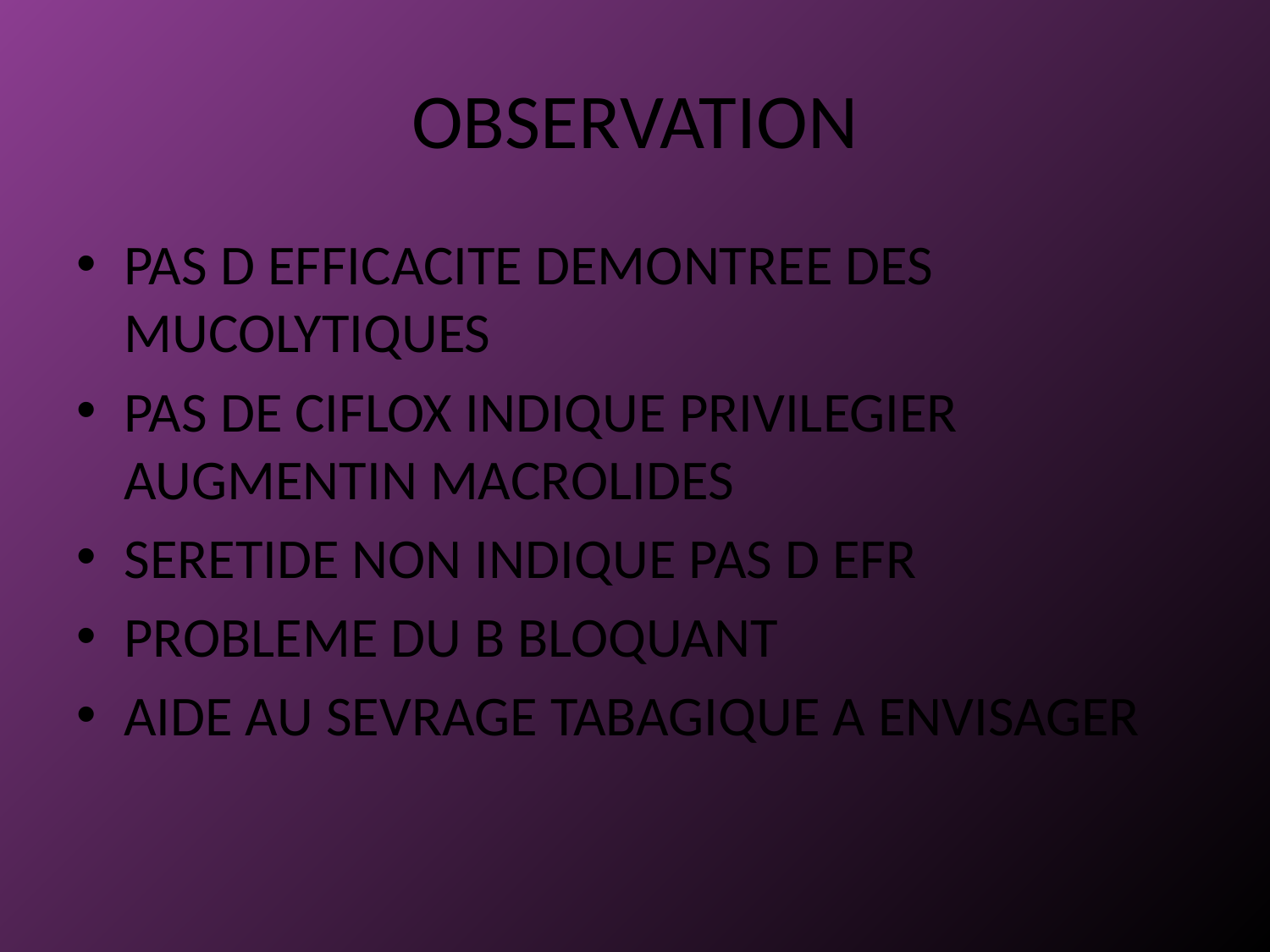

# OBSERVATION
PAS D EFFICACITE DEMONTREE DES MUCOLYTIQUES
PAS DE CIFLOX INDIQUE PRIVILEGIER AUGMENTIN MACROLIDES
SERETIDE NON INDIQUE PAS D EFR
PROBLEME DU B BLOQUANT
AIDE AU SEVRAGE TABAGIQUE A ENVISAGER